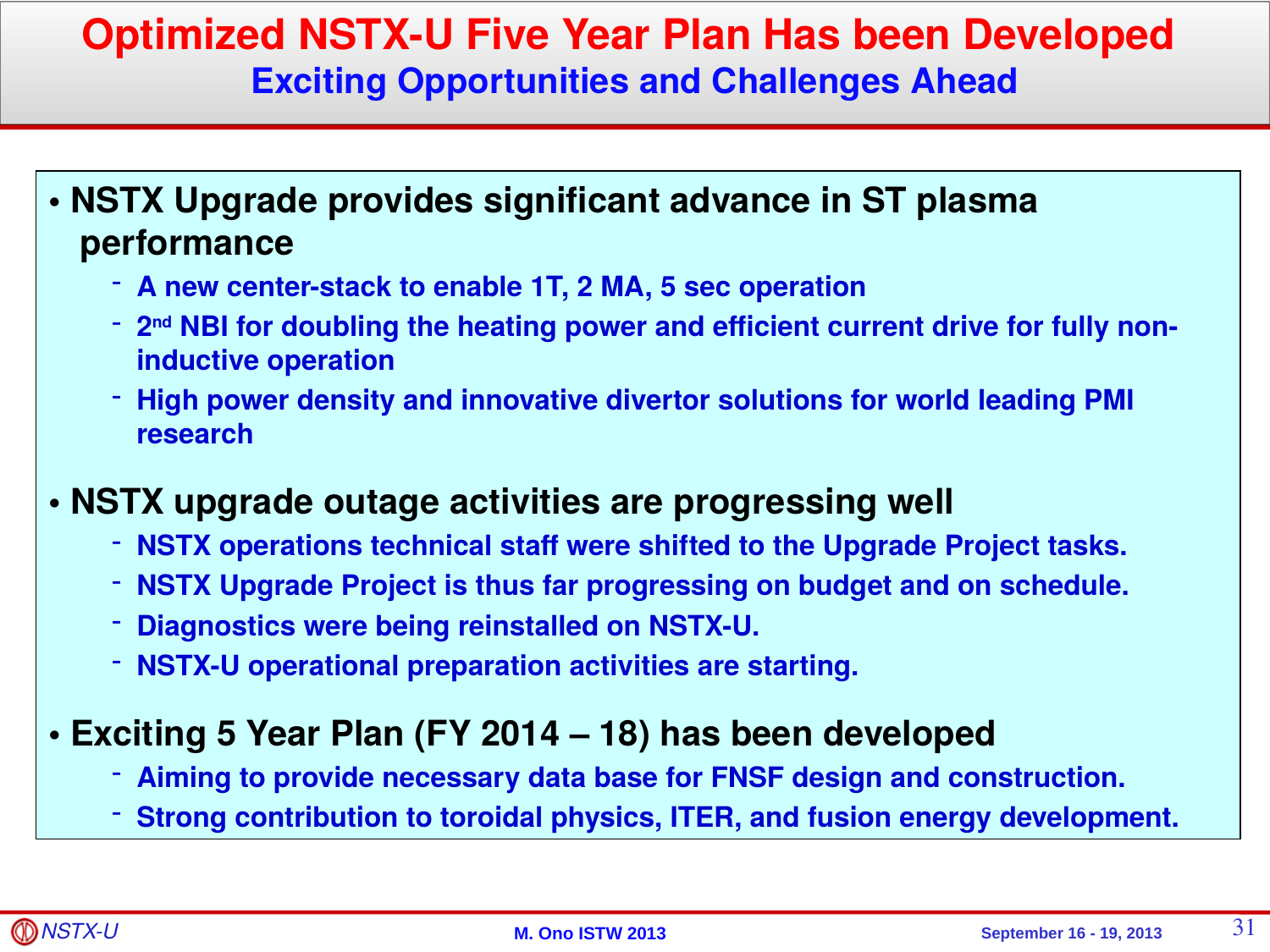

Optimized NSTX-U Five Year Plan Has been Developed
Exciting Opportunities and Challenges Ahead
• NSTX Upgrade provides significant advance in ST plasma performance
A new center-stack to enable 1T, 2 MA, 5 sec operation
2nd NBI for doubling the heating power and efficient current drive for fully non-inductive operation
High power density and innovative divertor solutions for world leading PMI research

• NSTX upgrade outage activities are progressing well
NSTX operations technical staff were shifted to the Upgrade Project tasks.
NSTX Upgrade Project is thus far progressing on budget and on schedule.
Diagnostics were being reinstalled on NSTX-U.
NSTX-U operational preparation activities are starting.

• Exciting 5 Year Plan (FY 2014 – 18) has been developed
Aiming to provide necessary data base for FNSF design and construction.
Strong contribution to toroidal physics, ITER, and fusion energy development.
31